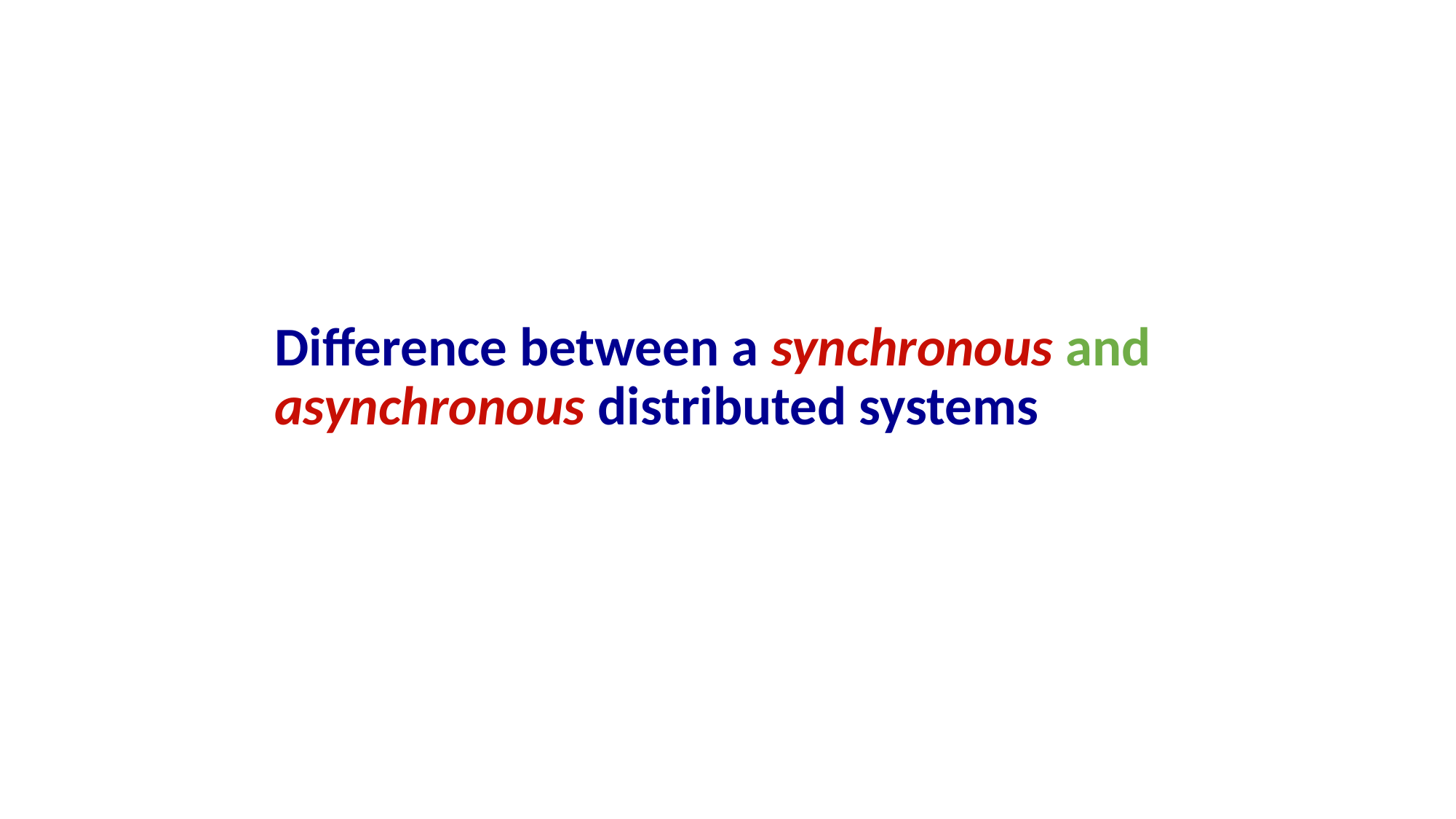

# Difference between a synchronous and asynchronous distributed systems